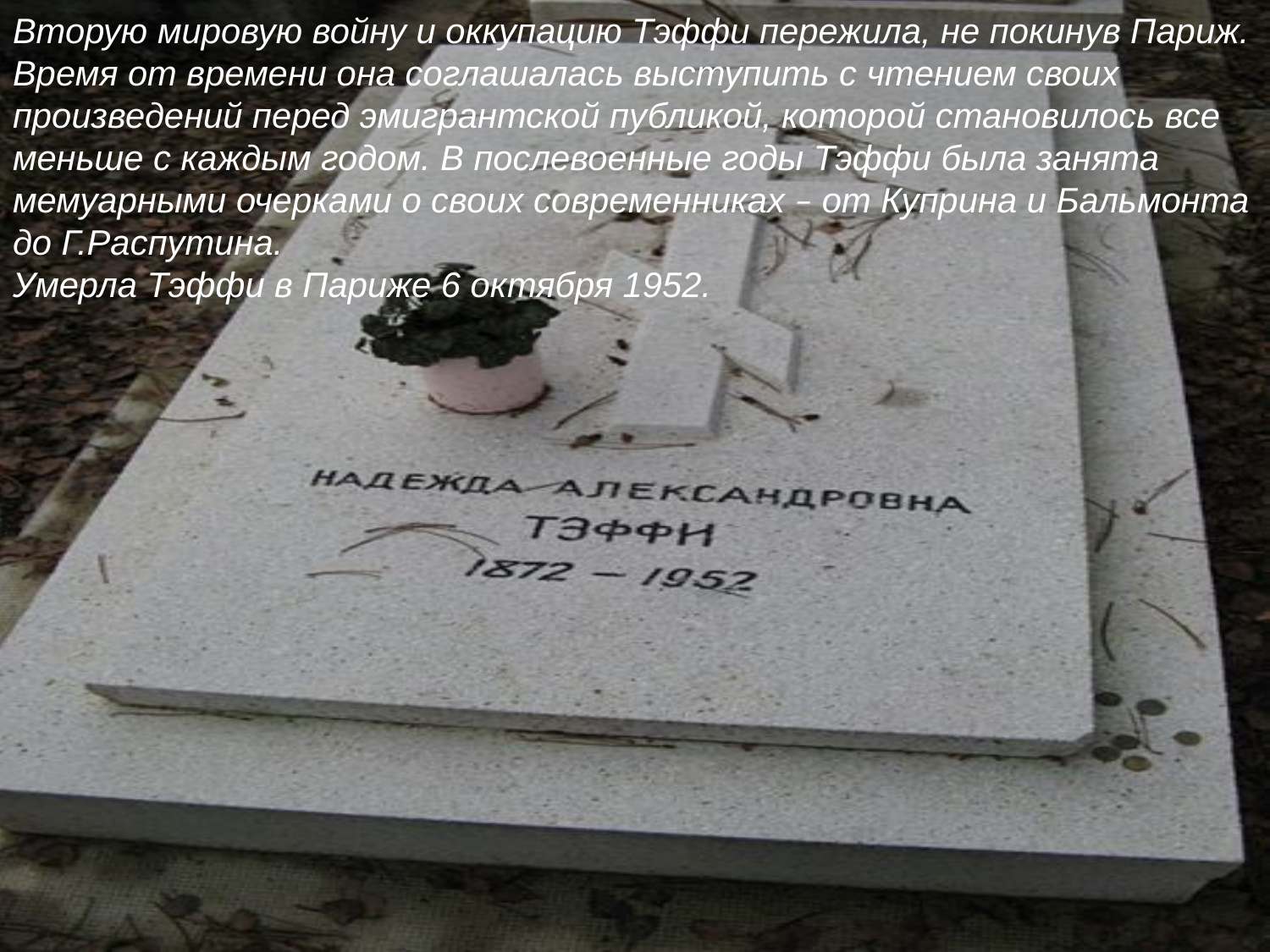

Вторую мировую войну и оккупацию Тэффи пережила, не покинув Париж. Время от времени она соглашалась выступить с чтением своих произведений перед эмигрантской публикой, которой становилось все меньше с каждым годом. В послевоенные годы Тэффи была занята мемуарными очерками о своих современниках – от Куприна и Бальмонта до Г.Распутина.
Умерла Тэффи в Париже 6 октября 1952.